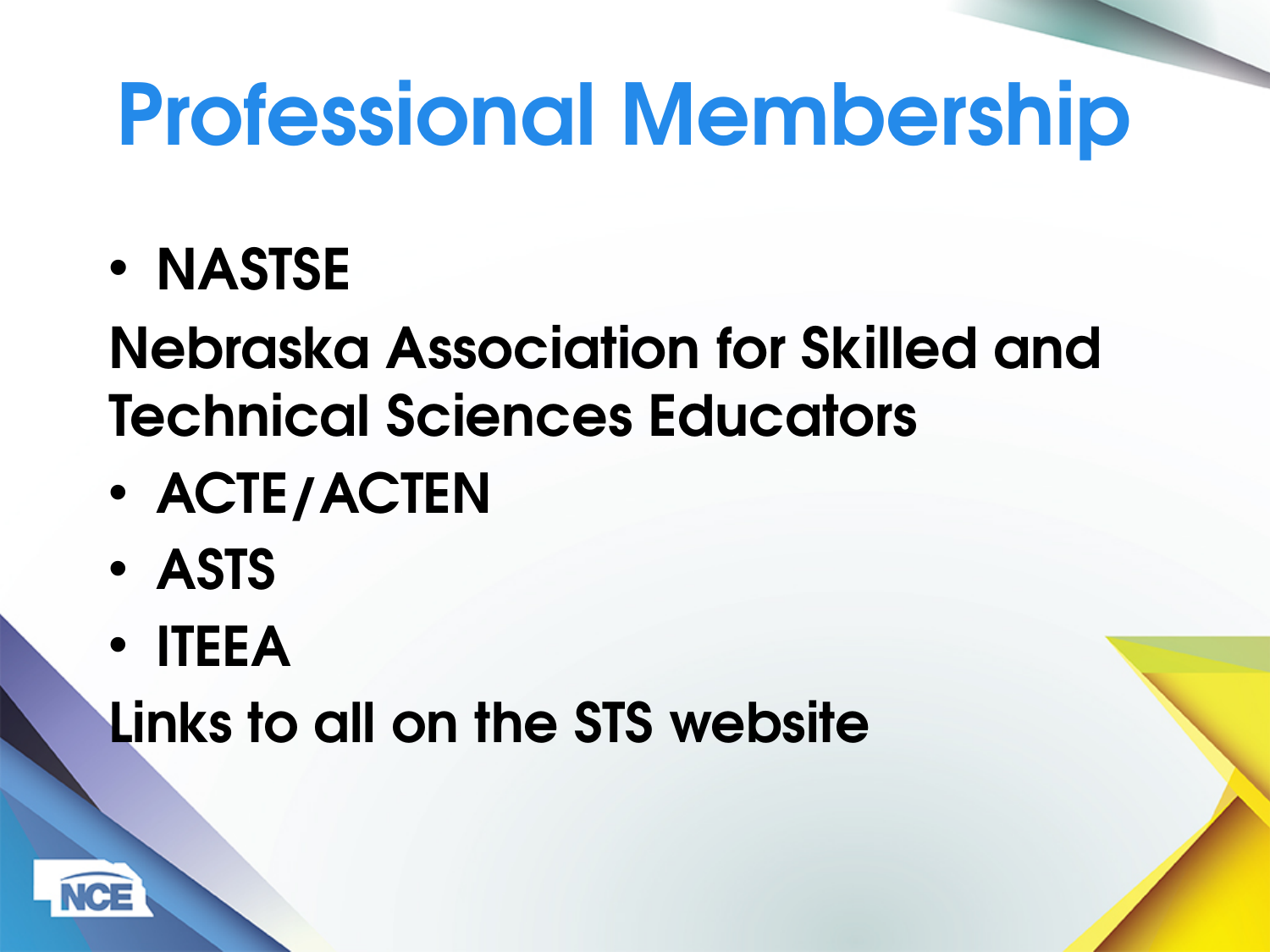

# Professional Membership
NASTSE
Nebraska Association for Skilled and Technical Sciences Educators
ACTE/ACTEN
ASTS
ITEEA
Links to all on the STS website